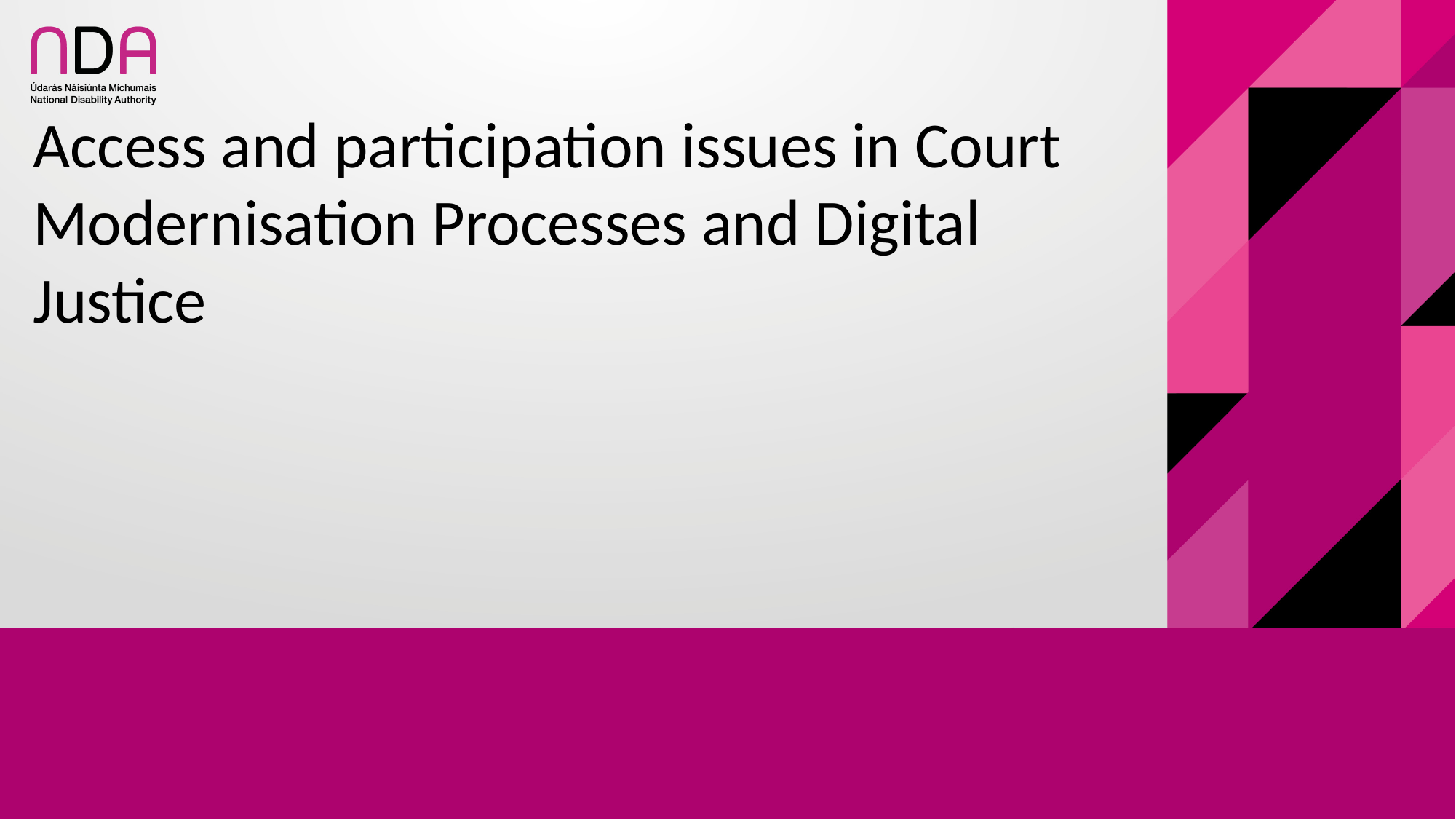

# Access and participation issues in Court Modernisation Processes and Digital Justice